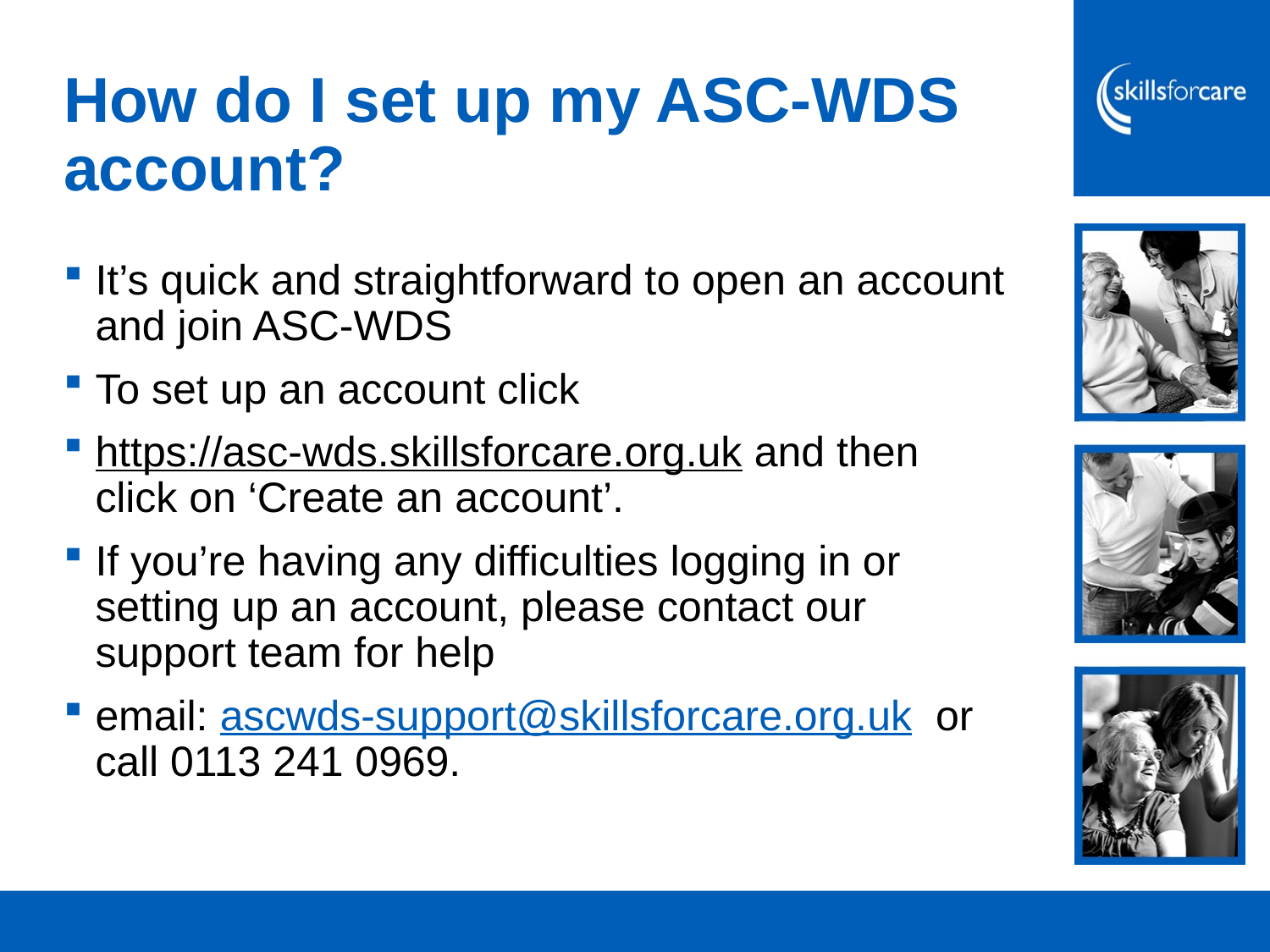

# How do I set up my ASC-WDS account?
It’s quick and straightforward to open an account and join ASC-WDS
To set up an account click
https://asc-wds.skillsforcare.org.uk and then click on ‘Create an account’.
If you’re having any difficulties logging in or setting up an account, please contact our support team for help
email: ascwds-support@skillsforcare.org.uk  or call 0113 241 0969.